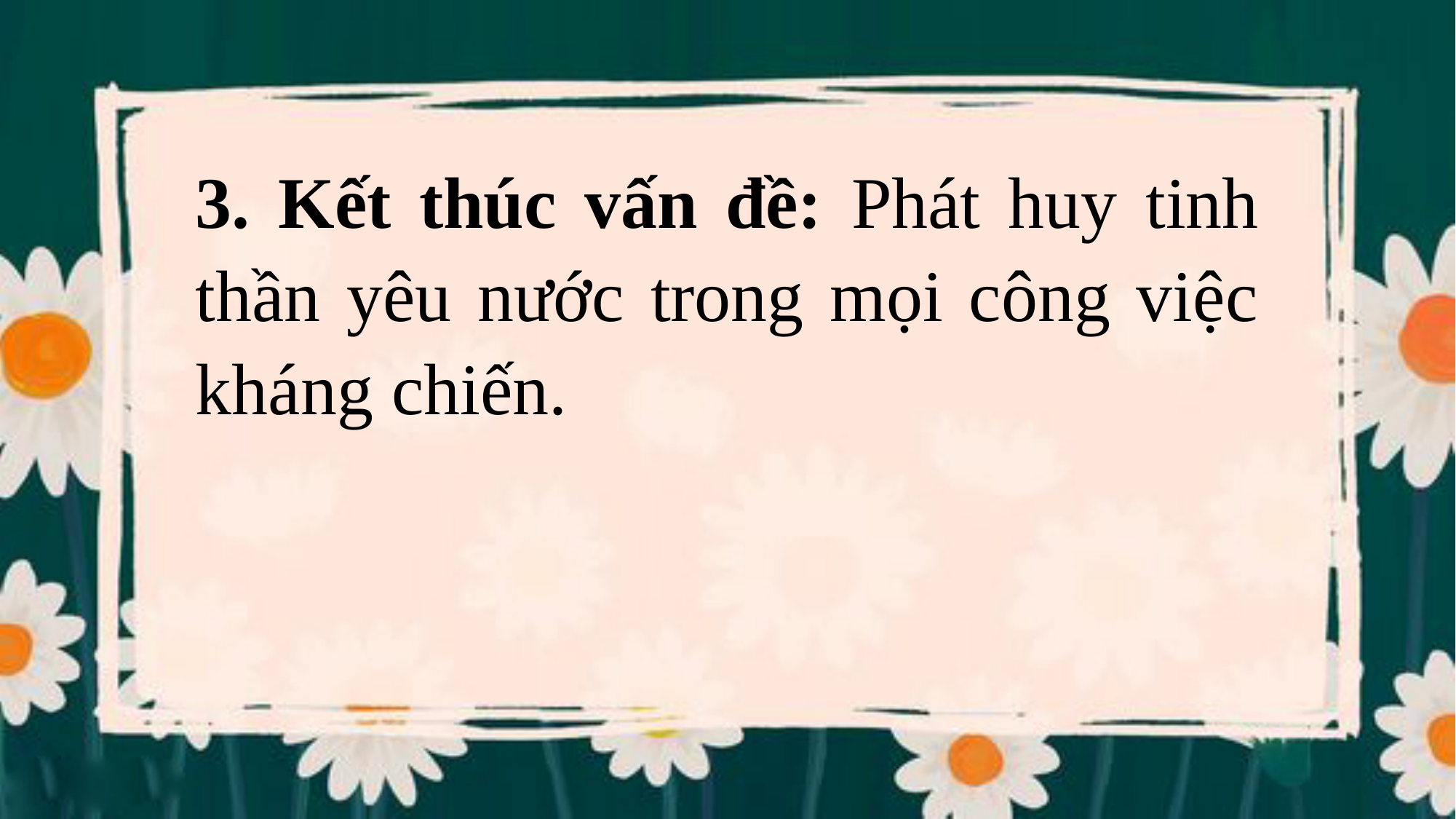

3. Kết thúc vấn đề: Phát huy tinh thần yêu nước trong mọi công việc kháng chiến.